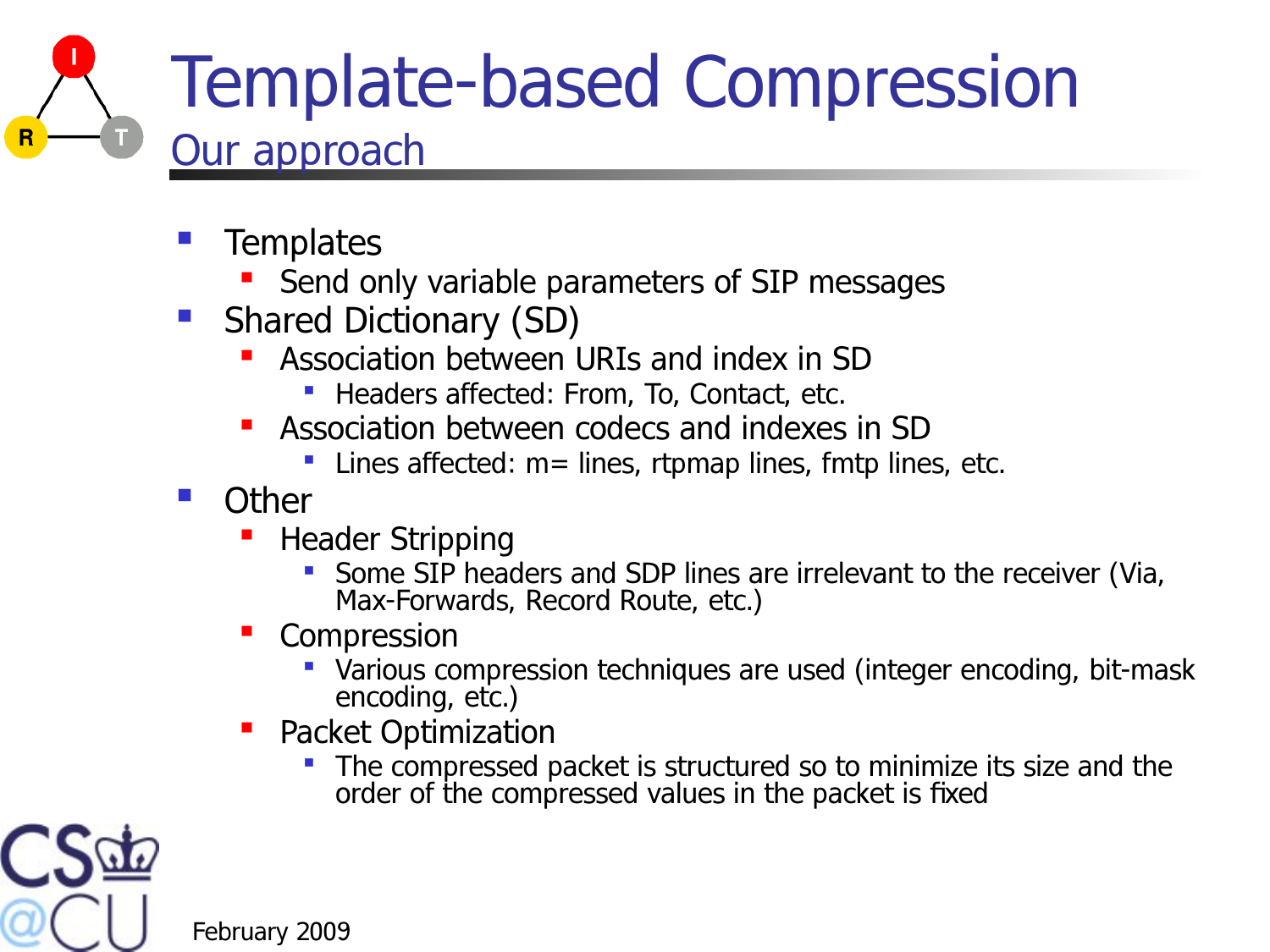

Template-based Compression
Our approach
Templates
Send only variable parameters of SIP messages
Shared Dictionary (SD)
Association between URIs and index in SD
Headers affected: From, To, Contact, etc.
Association between codecs and indexes in SD
Lines affected: m= lines, rtpmap lines, fmtp lines, etc.
Other
Header Stripping
Some SIP headers and SDP lines are irrelevant to the receiver (Via, Max-Forwards, Record Route, etc.)
Compression
Various compression techniques are used (integer encoding, bit-mask encoding, etc.)
Packet Optimization
The compressed packet is structured so to minimize its size and the order of the compressed values in the packet is fixed

February 2009